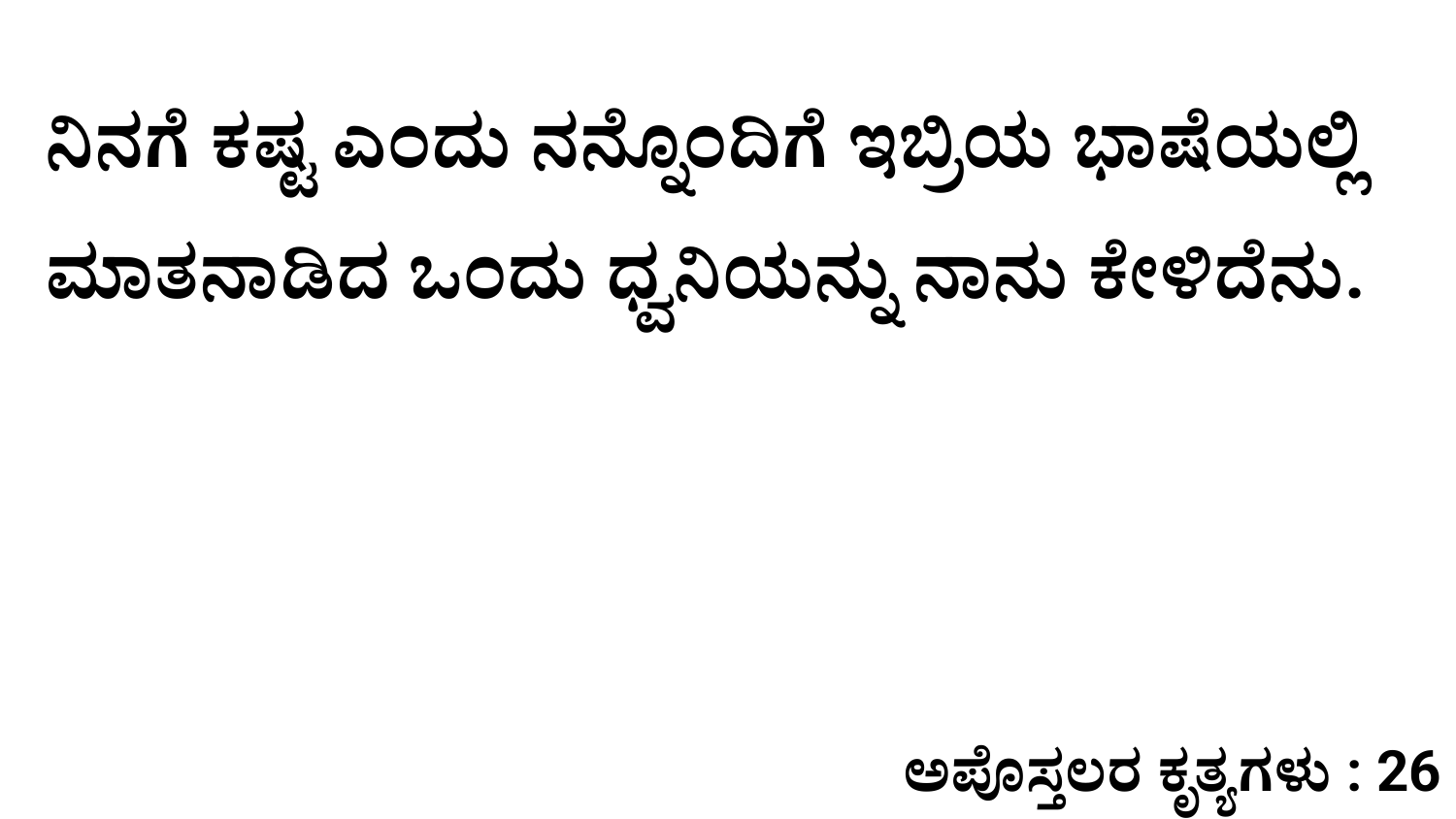

ನಿನಗೆ ಕಷ್ಟ ಎಂದು ನನ್ನೊಂದಿಗೆ ಇಬ್ರಿಯ ಭಾಷೆಯಲ್ಲಿ ಮಾತನಾಡಿದ ಒಂದು ಧ್ವನಿಯನ್ನು ನಾನು ಕೇಳಿದೆನು.
ಅಪೊಸ್ತಲರ ಕೃತ್ಯಗಳು : 26